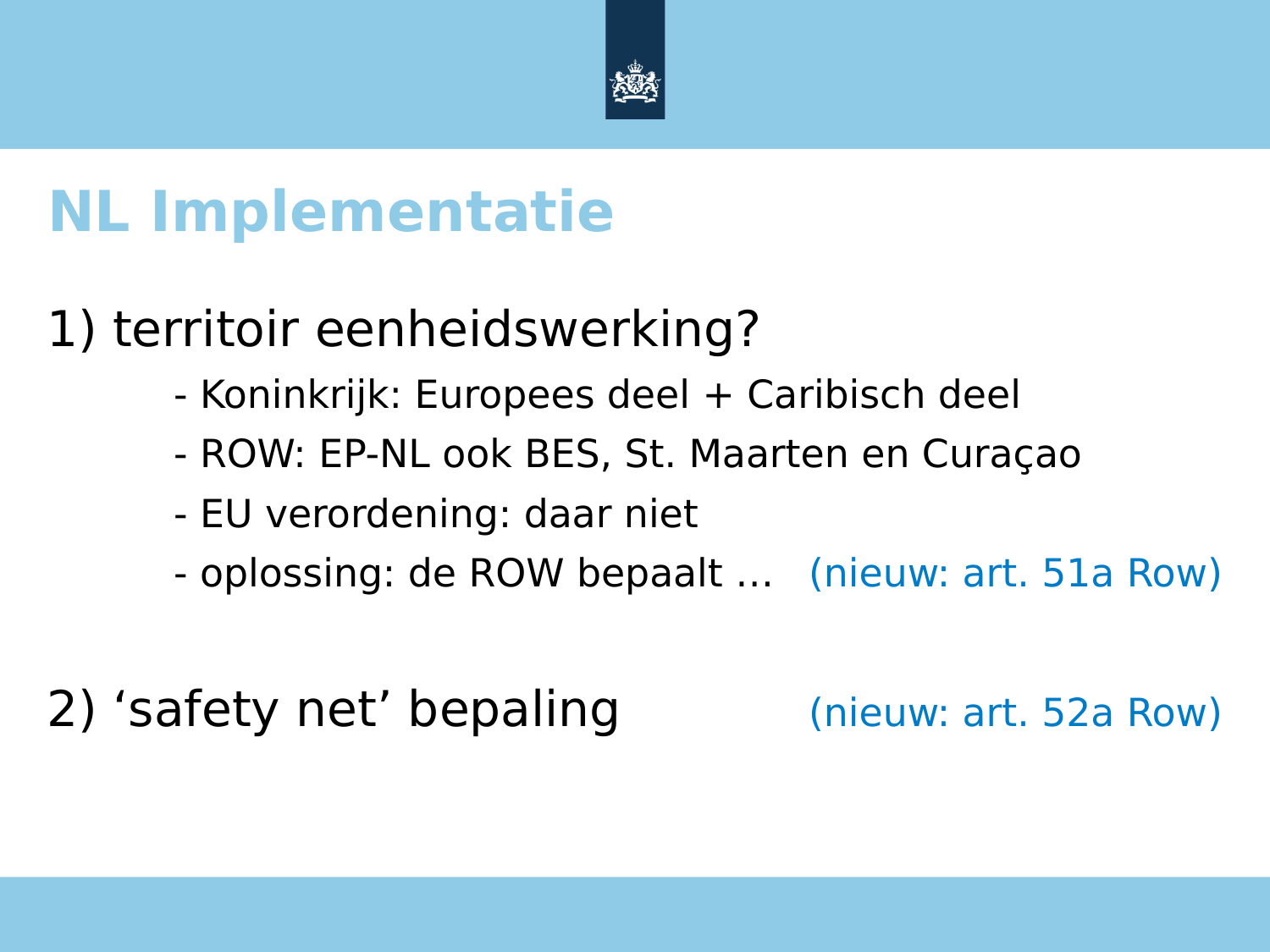

# NL Implementatie
1) territoir eenheidswerking?
	- Koninkrijk: Europees deel + Caribisch deel
	- ROW: EP-NL ook BES, St. Maarten en Curaçao
	- EU verordening: daar niet
	- oplossing: de ROW bepaalt … 	(nieuw: art. 51a Row)

2) ‘safety net’ bepaling 		(nieuw: art. 52a Row)